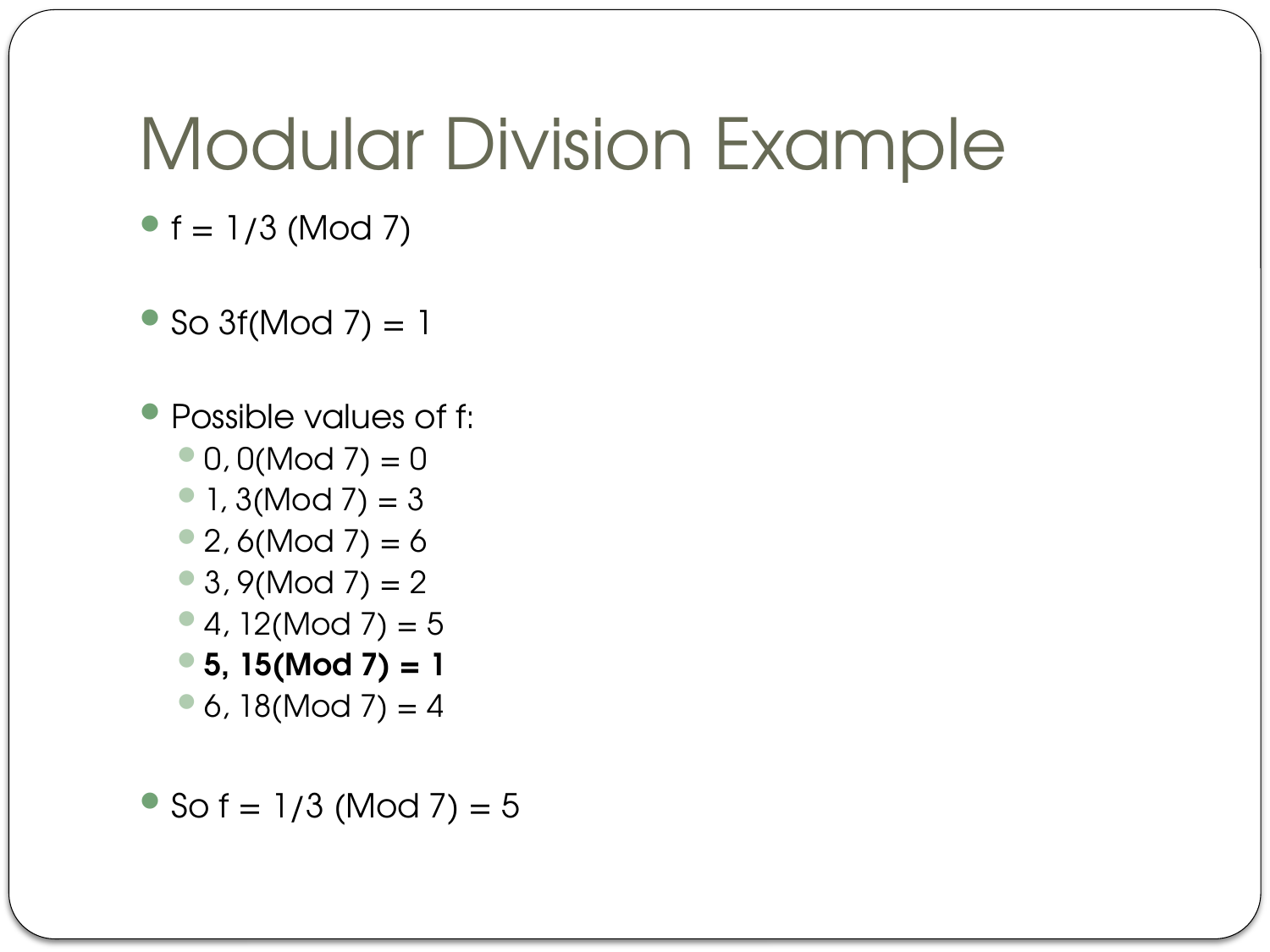

# Modular Division Example
f = 1/3 (Mod 7)

So 3f(Mod 7) = 1

Possible values of f:
0, 0(Mod 7) = 0
1, 3(Mod 7) = 3
2, 6(Mod 7) = 6
3, 9(Mod 7) = 2
4, 12(Mod 7) = 5
5, 15(Mod 7) = 1
6, 18(Mod 7) = 4

So f = 1/3 (Mod 7) = 5